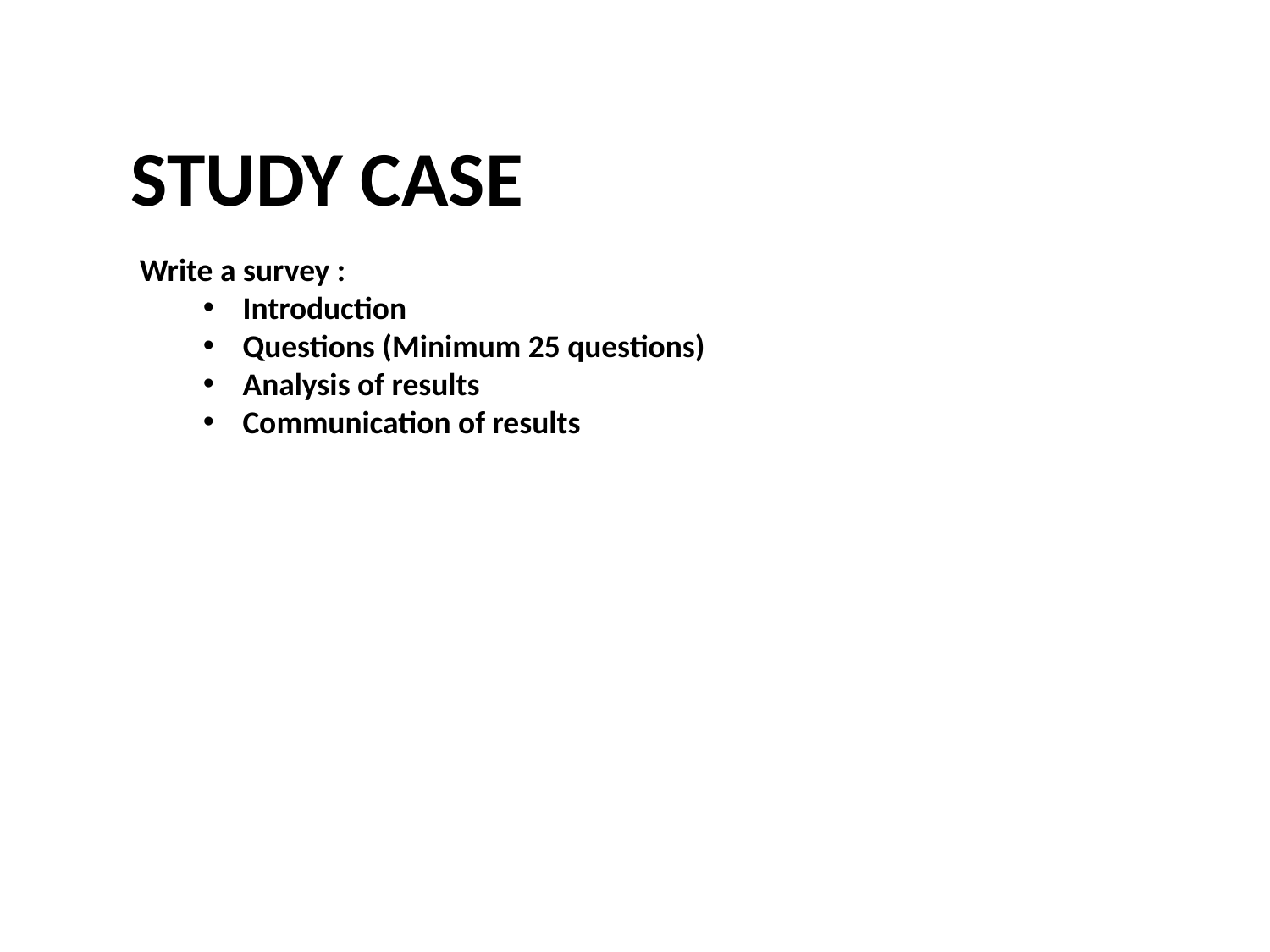

STUDY CASE
Write a survey :
Introduction
Questions (Minimum 25 questions)
Analysis of results
Communication of results